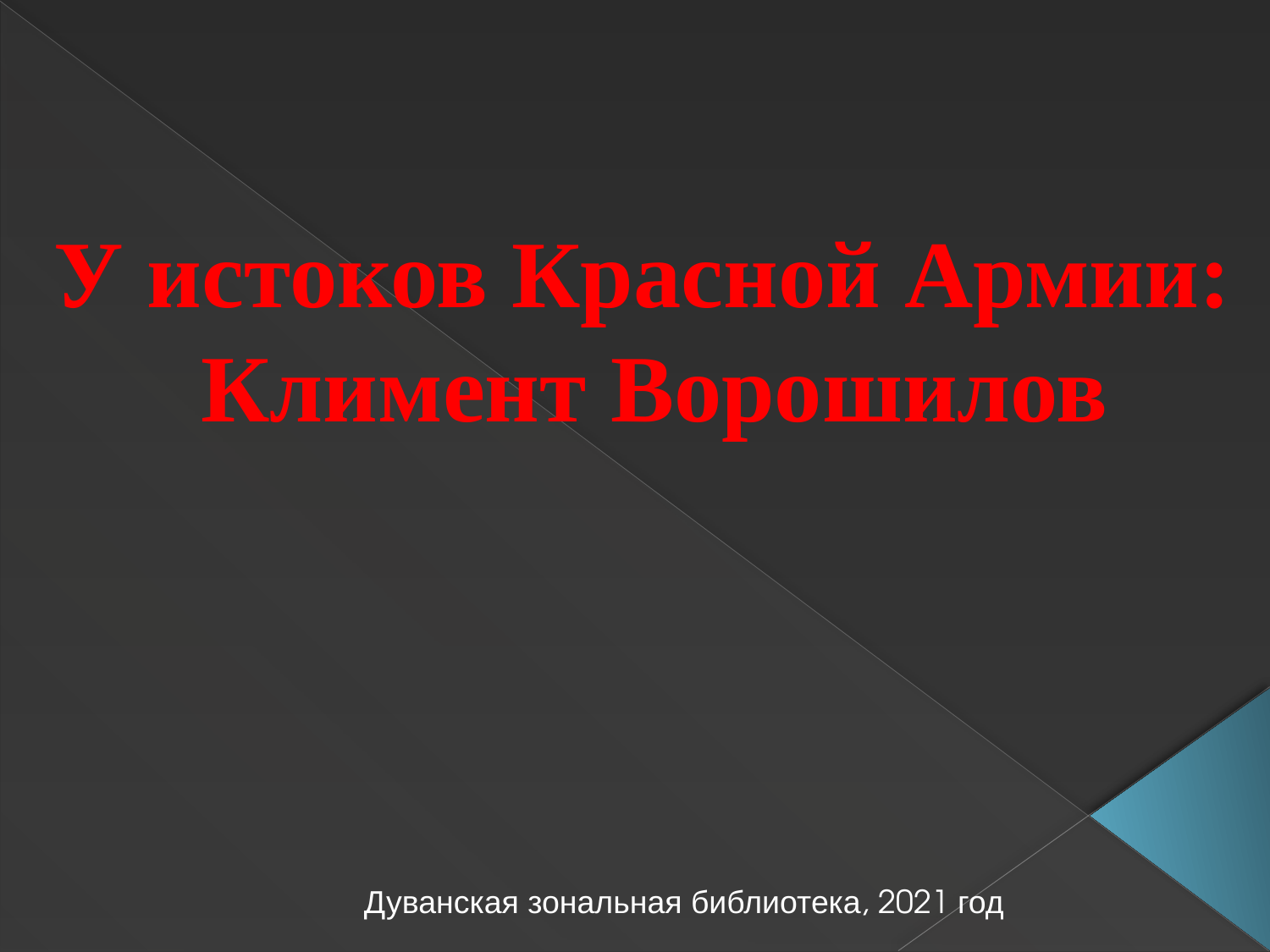

У истоков Красной Армии:
 Климент Ворошилов
Дуванская зональная библиотека, 2021 год